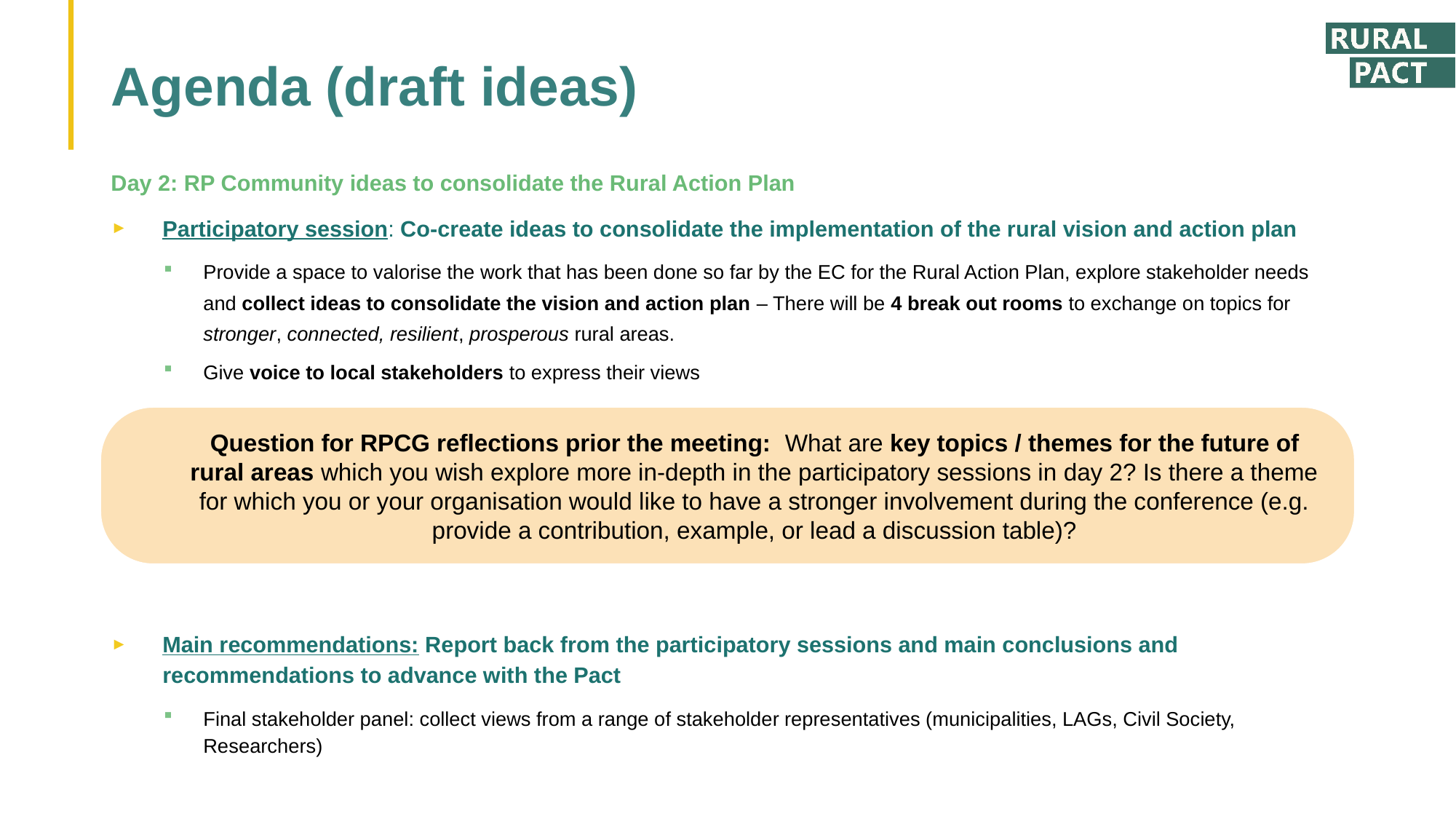

# Agenda (draft ideas)
Day 2: RP Community ideas to consolidate the Rural Action Plan
Participatory session: Co-create ideas to consolidate the implementation of the rural vision and action plan
Provide a space to valorise the work that has been done so far by the EC for the Rural Action Plan, explore stakeholder needs and collect ideas to consolidate the vision and action plan – There will be 4 break out rooms to exchange on topics for stronger, connected, resilient, prosperous rural areas.
Give voice to local stakeholders to express their views

Main recommendations: Report back from the participatory sessions and main conclusions and recommendations to advance with the Pact
Final stakeholder panel: collect views from a range of stakeholder representatives (municipalities, LAGs, Civil Society, Researchers)

Question for RPCG reflections prior the meeting:  What are key topics / themes for the future of rural areas which you wish explore more in-depth in the participatory sessions in day 2? Is there a theme for which you or your organisation would like to have a stronger involvement during the conference (e.g. provide a contribution, example, or lead a discussion table)?